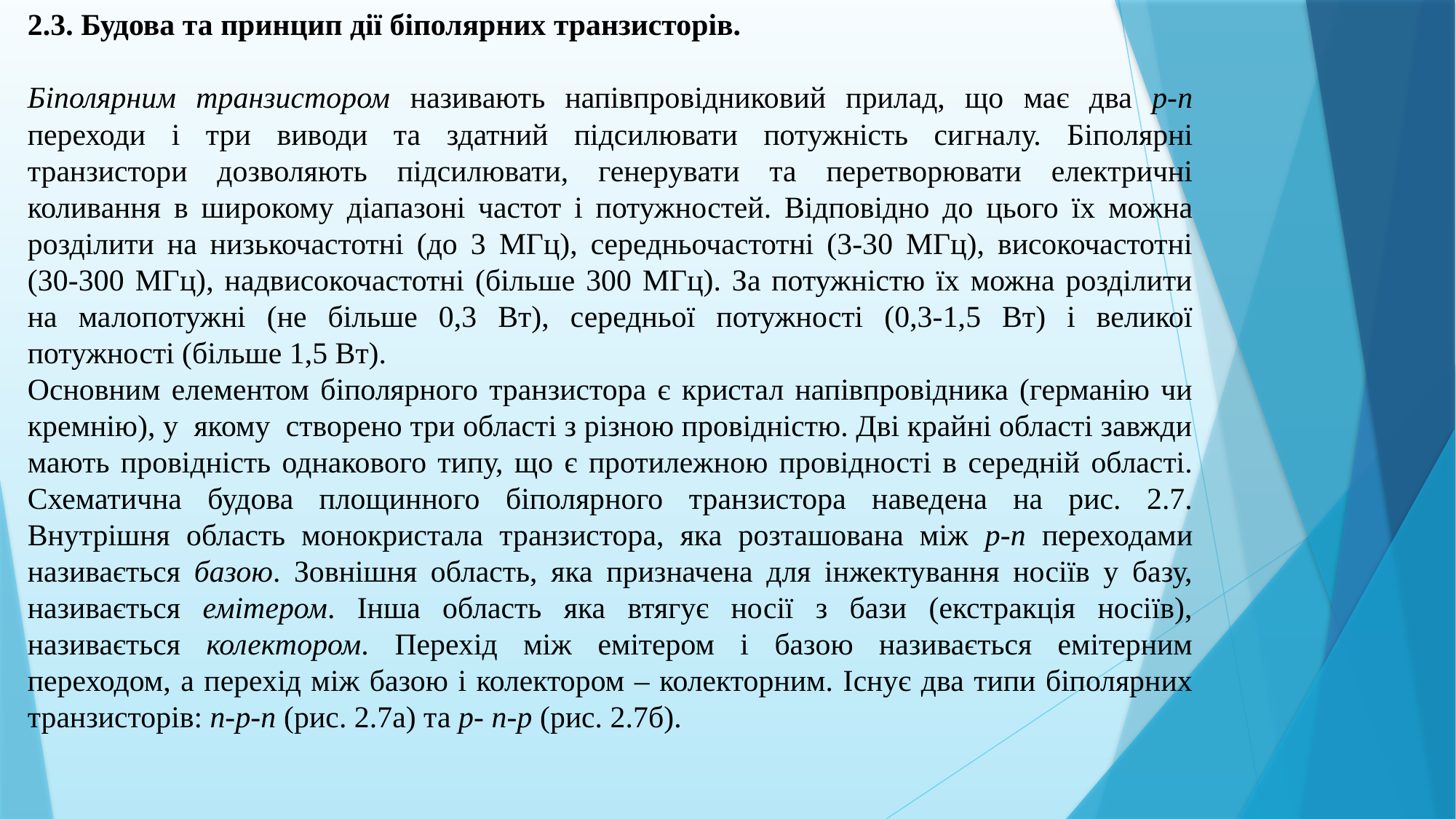

2.3. Будова та принцип дії біполярних транзисторів.

Біполярним транзистором називають напівпровідниковий прилад, що має два p-n переходи і три виводи та здатний підсилювати потужність сигналу. Біполярні транзистори дозволяють підсилювати, генерувати та перетворювати електричні коливання в широкому діапазоні частот і потужностей. Відповідно до цього їх можна розділити на низькочастотні (до 3 МГц), середньочастотні (3-30 МГц), високочастотні (30-300 МГц), надвисокочастотні (більше 300 МГц). За потужністю їх можна розділити на малопотужні (не більше 0,3 Вт), середньої потужності (0,3-1,5 Вт) і великої потужності (більше 1,5 Вт).
Основним елементом біполярного транзистора є кристал напівпровідника (германію чи кремнію), у  якому  створено три області з різною провідністю. Дві крайні області завжди мають провідність однакового типу, що є протилежною провідності в середній області. Схематична будова площинного біполярного транзистора наведена на рис. 2.7. Внутрішня область монокристала транзистора, яка розташована між p-n переходами називається базою. Зовнішня область, яка призначена для інжектування носіїв у базу, називається емітером. Інша область яка втягує носії з бази (екстракція носіїв), називається колектором. Перехід між емітером і базою називається емітерним переходом, а перехід між базою і колектором – колекторним. Існує два типи біполярних транзисторів: n-p-n (рис. 2.7а) та p- n-p (рис. 2.7б).